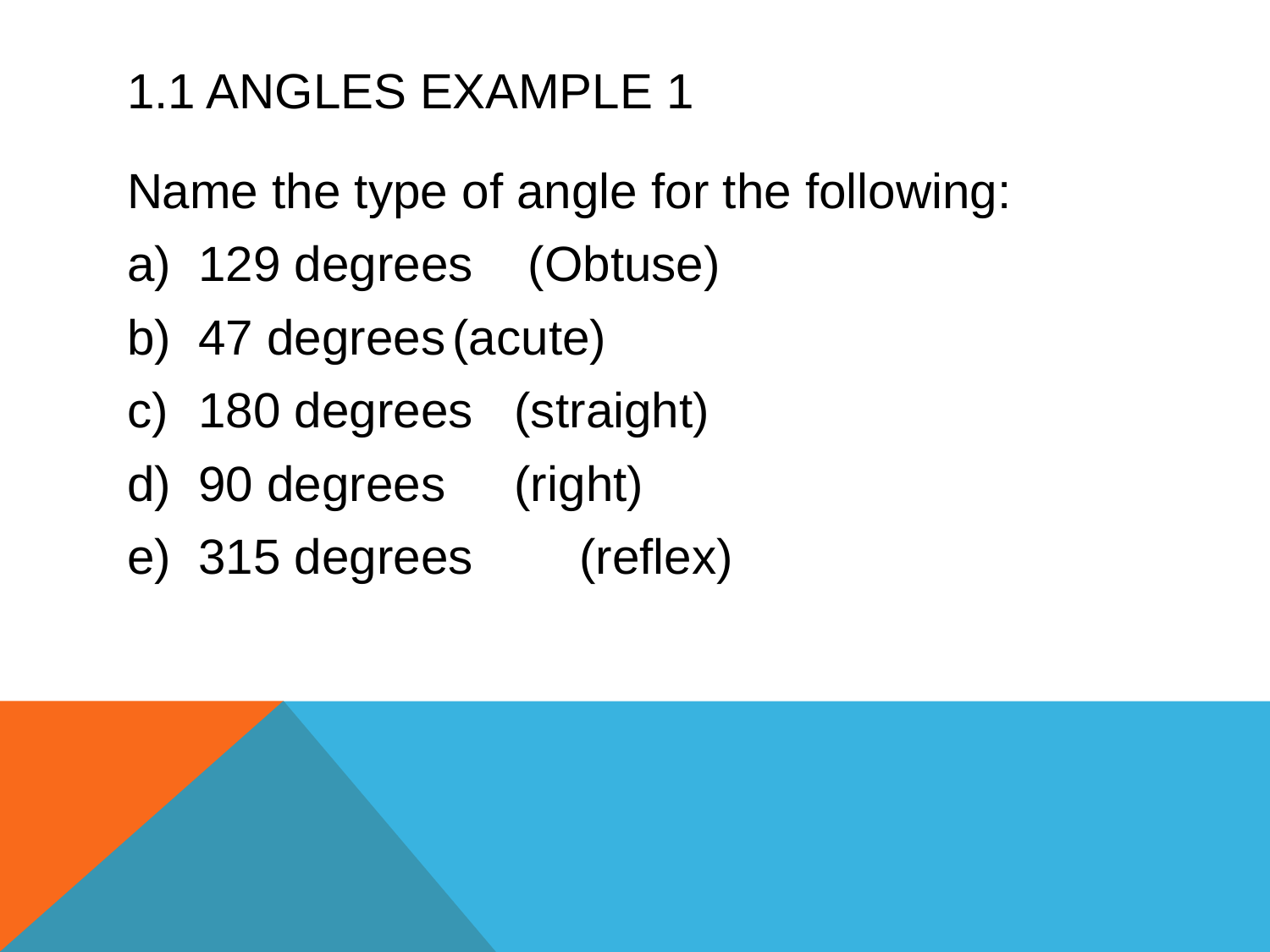

# 1.1 Angles Example 1
Name the type of angle for the following:
129 degrees    (Obtuse)
47 degrees	(acute)
180 degrees   (straight)
90 degrees     (right)
315 degrees	(reflex)